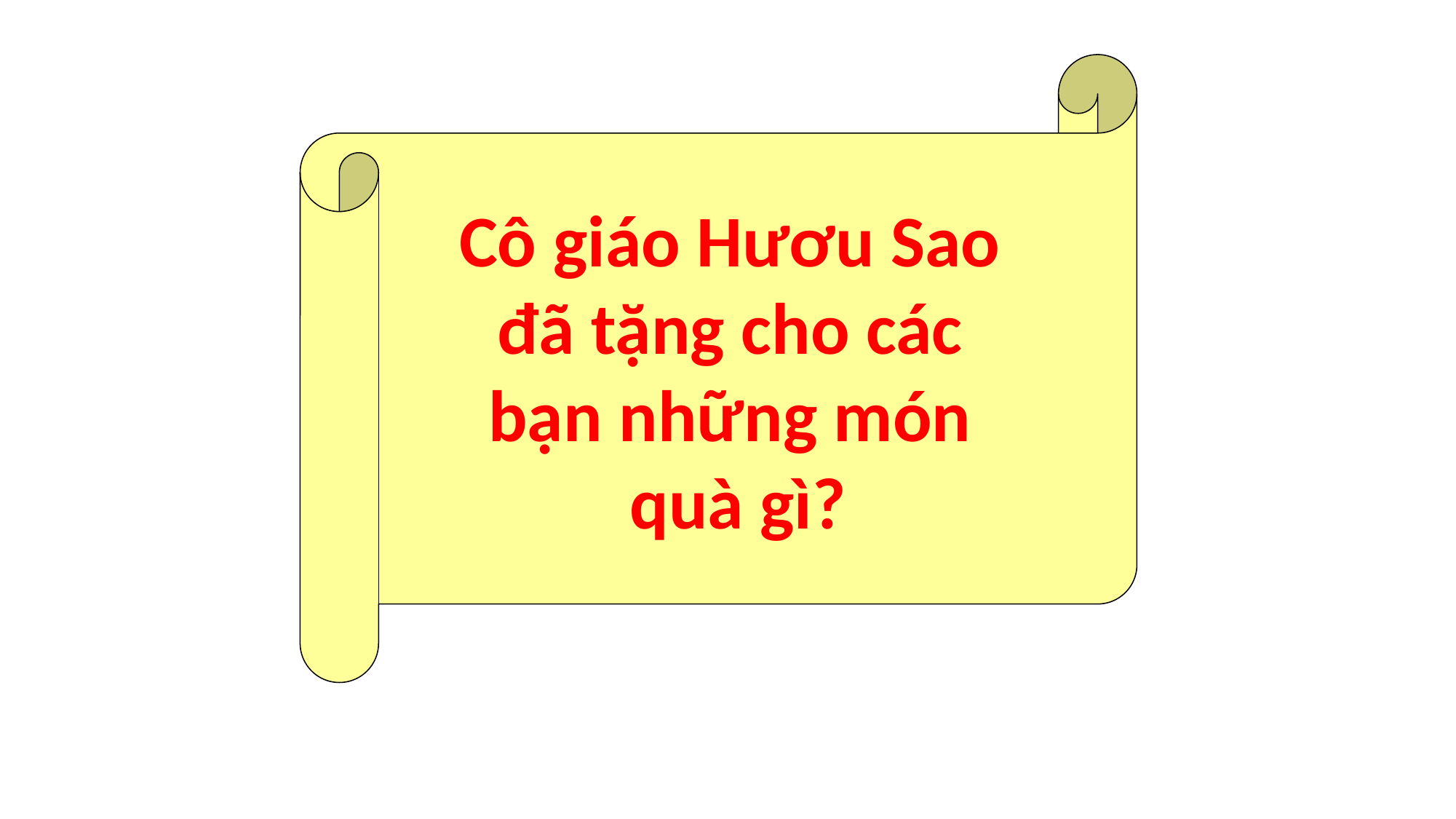

Cô giáo Hươu Sao
đã tặng cho các
bạn những món
quà gì?